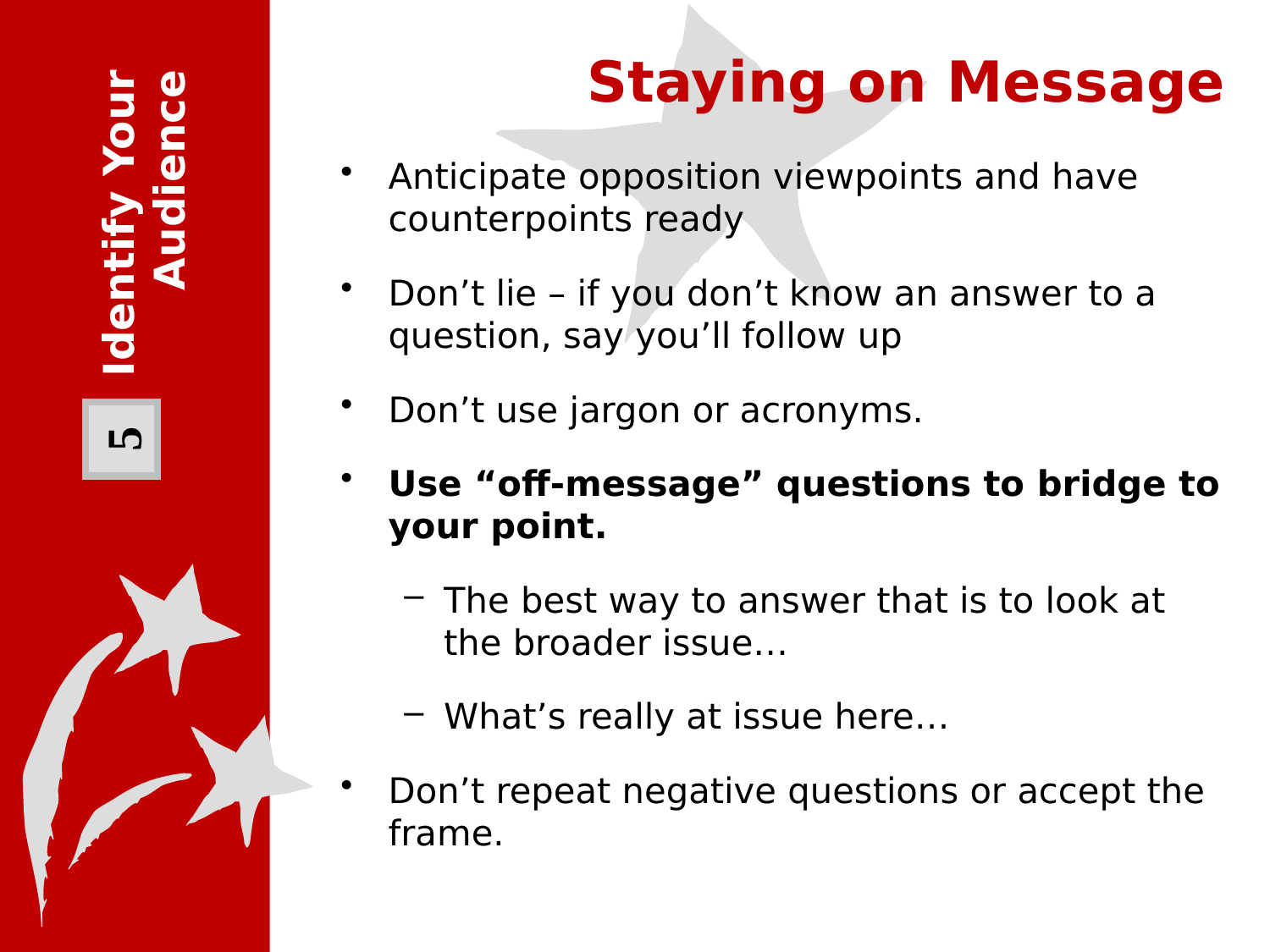

Identify Your Audience
5

Staying on Message
Anticipate opposition viewpoints and have counterpoints ready
Don’t lie – if you don’t know an answer to a question, say you’ll follow up
Don’t use jargon or acronyms.
Use “off-message” questions to bridge to your point.
The best way to answer that is to look at the broader issue…
What’s really at issue here…
Don’t repeat negative questions or accept the frame.